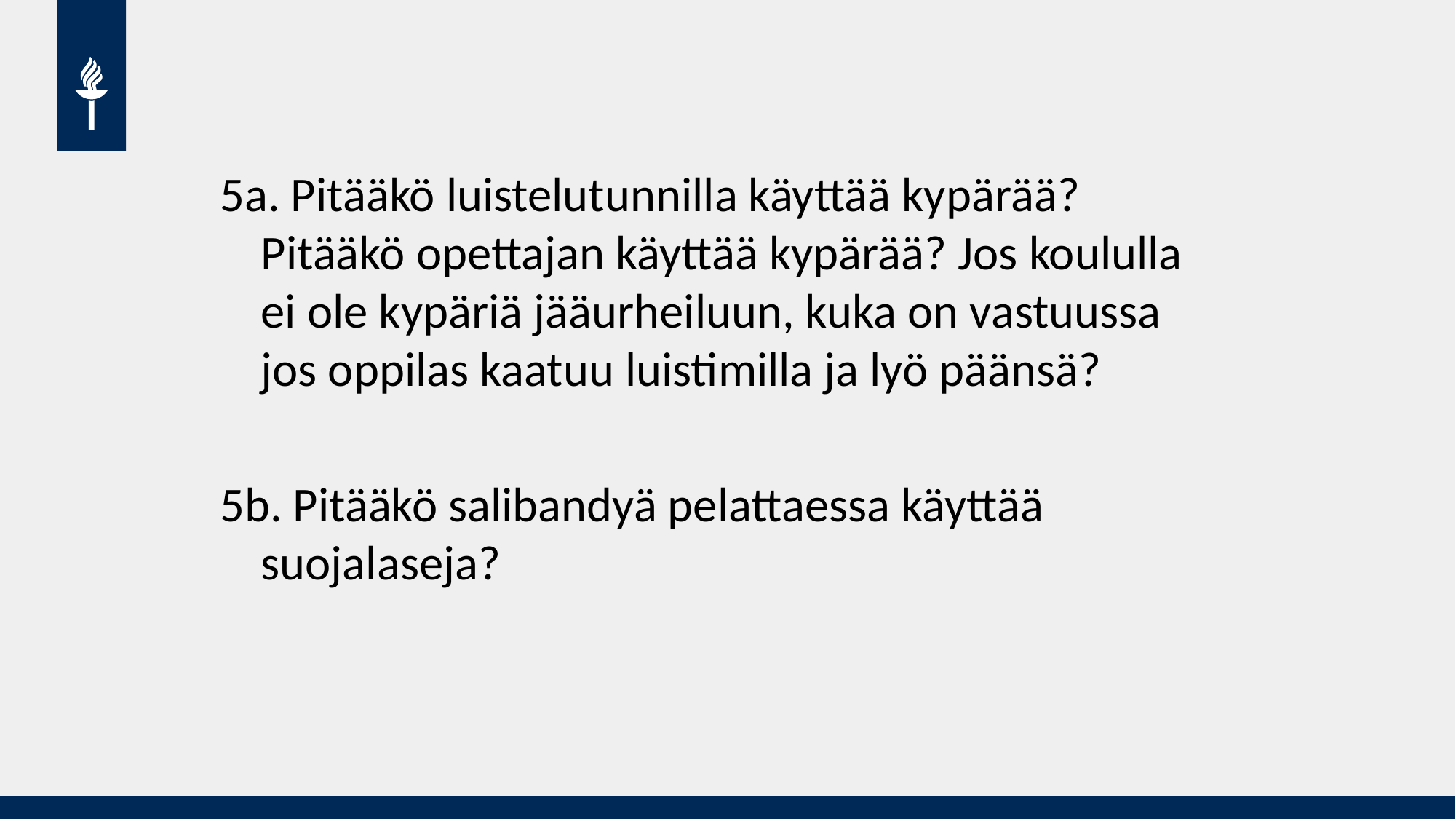

5a. Pitääkö luistelutunnilla käyttää kypärää? Pitääkö opettajan käyttää kypärää? Jos koululla ei ole kypäriä jääurheiluun, kuka on vastuussa jos oppilas kaatuu luistimilla ja lyö päänsä?

5b. Pitääkö salibandyä pelattaessa käyttää suojalaseja?